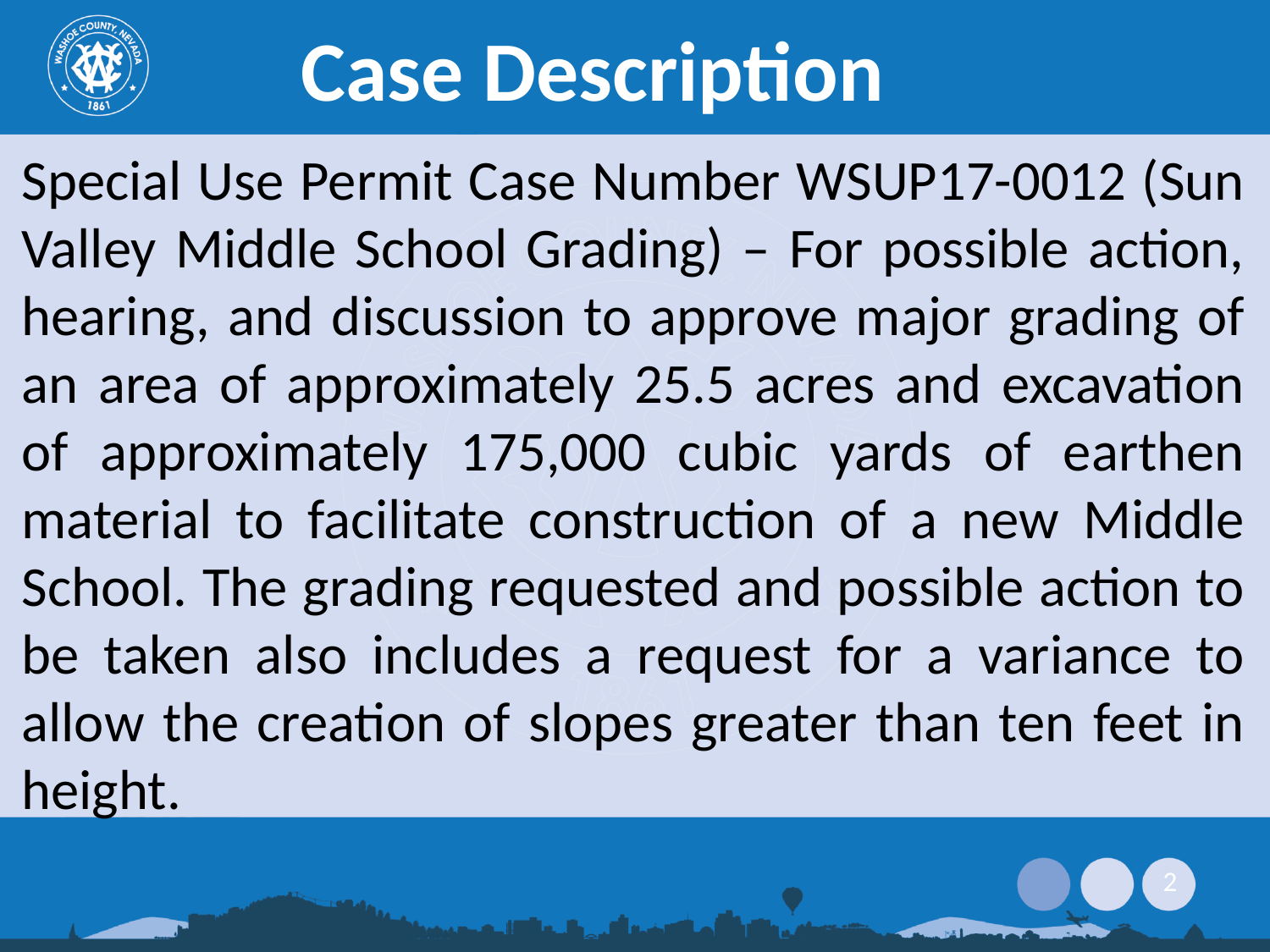

# Case Description
Special Use Permit Case Number WSUP17-0012 (Sun Valley Middle School Grading) – For possible action, hearing, and discussion to approve major grading of an area of approximately 25.5 acres and excavation of approximately 175,000 cubic yards of earthen material to facilitate construction of a new Middle School. The grading requested and possible action to be taken also includes a request for a variance to allow the creation of slopes greater than ten feet in height.